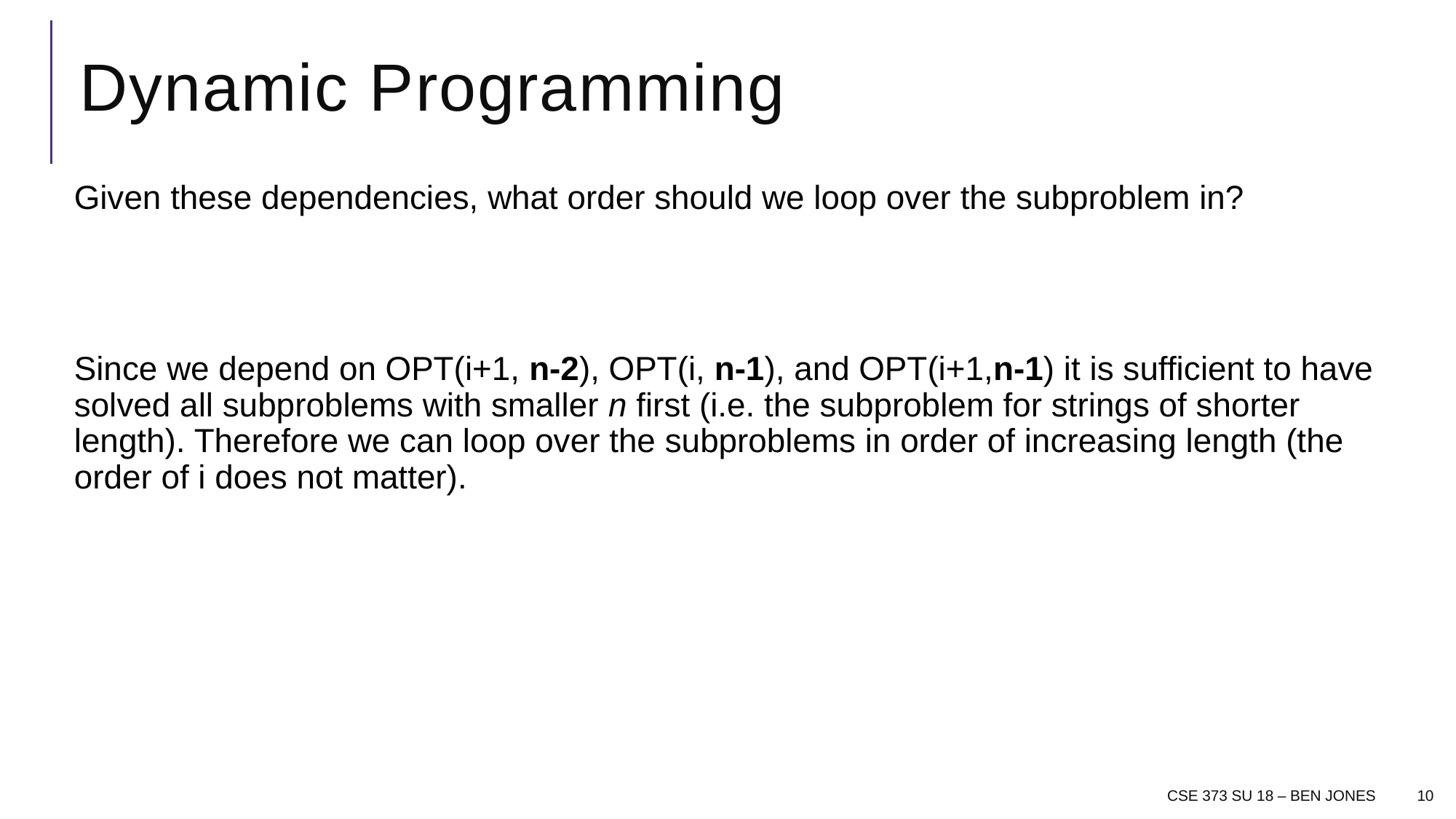

# Dynamic Programming
Given these dependencies, what order should we loop over the subproblem in?

Since we depend on OPT(i+1, n-2), OPT(i, n-1), and OPT(i+1,n-1) it is sufficient to have solved all subproblems with smaller n first (i.e. the subproblem for strings of shorter length). Therefore we can loop over the subproblems in order of increasing length (the order of i does not matter).
CSE 373 Su 18 – Ben jones
10